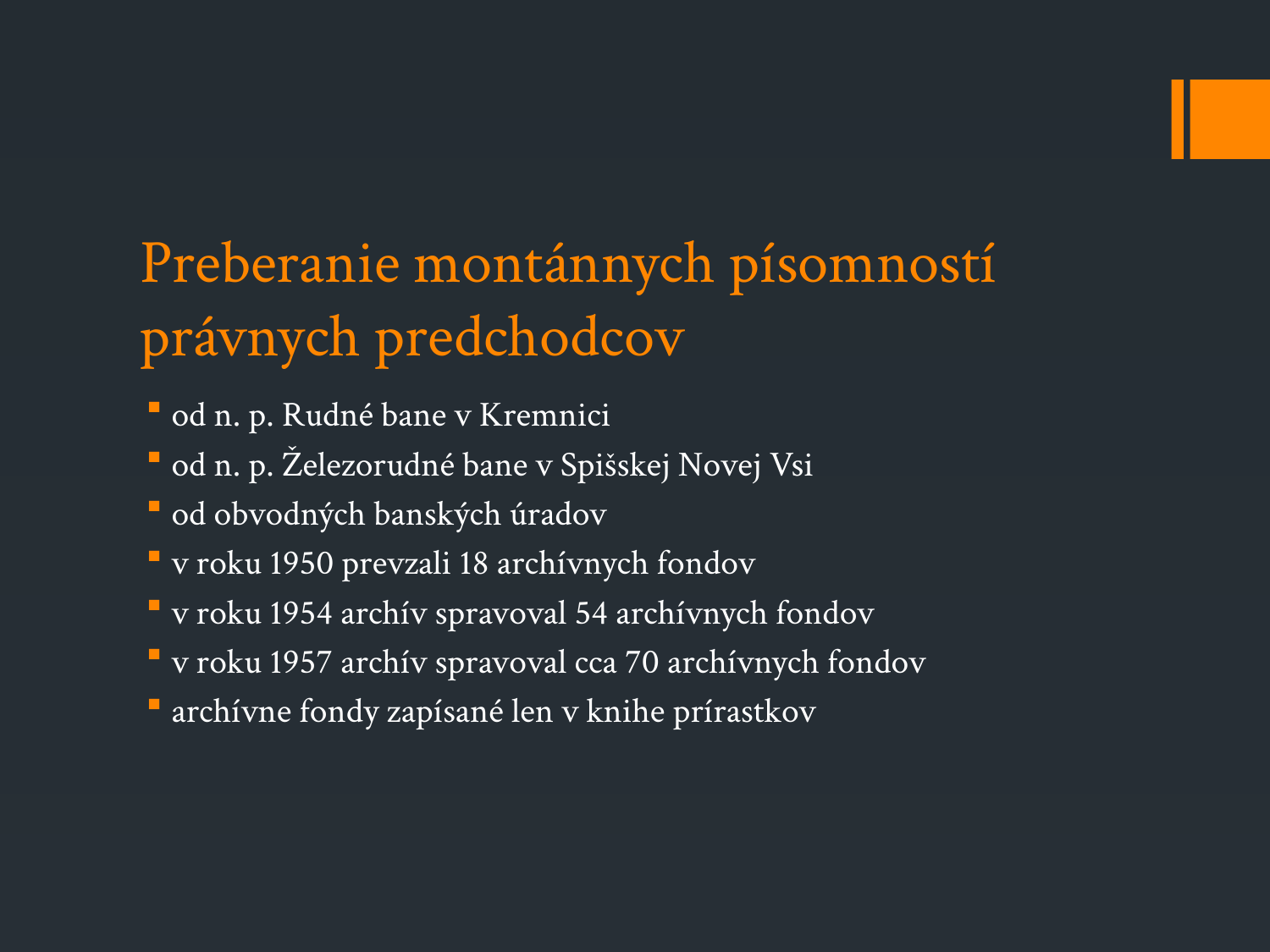

# Preberanie montánnych písomností právnych predchodcov
od n. p. Rudné bane v Kremnici
od n. p. Železorudné bane v Spišskej Novej Vsi
od obvodných banských úradov
v roku 1950 prevzali 18 archívnych fondov
v roku 1954 archív spravoval 54 archívnych fondov
v roku 1957 archív spravoval cca 70 archívnych fondov
archívne fondy zapísané len v knihe prírastkov